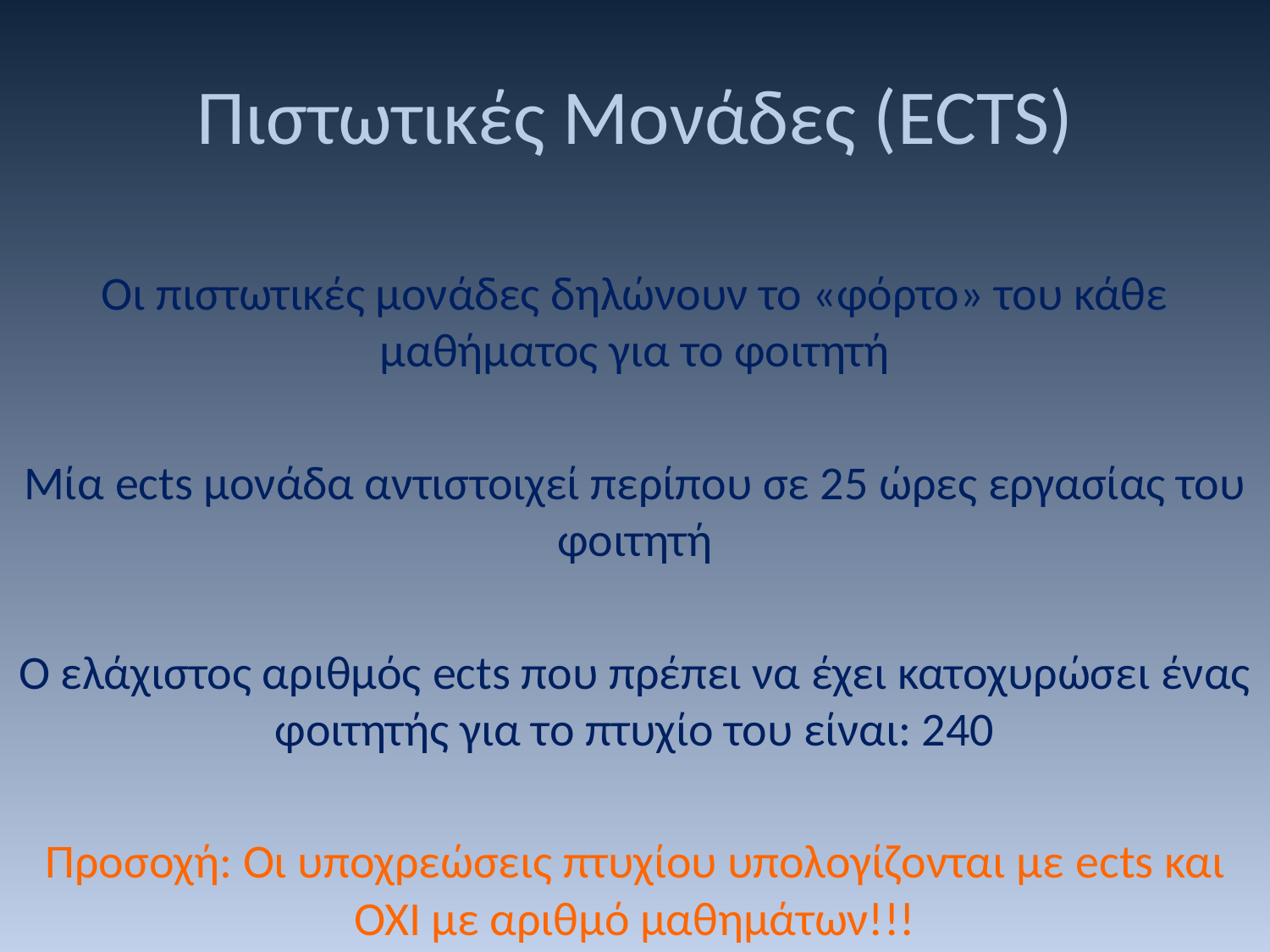

# Πιστωτικές Μονάδες (ECTS)
Οι πιστωτικές μονάδες δηλώνουν το «φόρτο» του κάθε μαθήματος για το φοιτητή

Μία ects μονάδα αντιστοιχεί περίπου σε 25 ώρες εργασίας του φοιτητή

Ο ελάχιστος αριθμός ects που πρέπει να έχει κατοχυρώσει ένας φοιτητής για το πτυχίο του είναι: 240

Προσοχή: Οι υποχρεώσεις πτυχίου υπολογίζονται με ects και ΟΧΙ με αριθμό μαθημάτων!!!